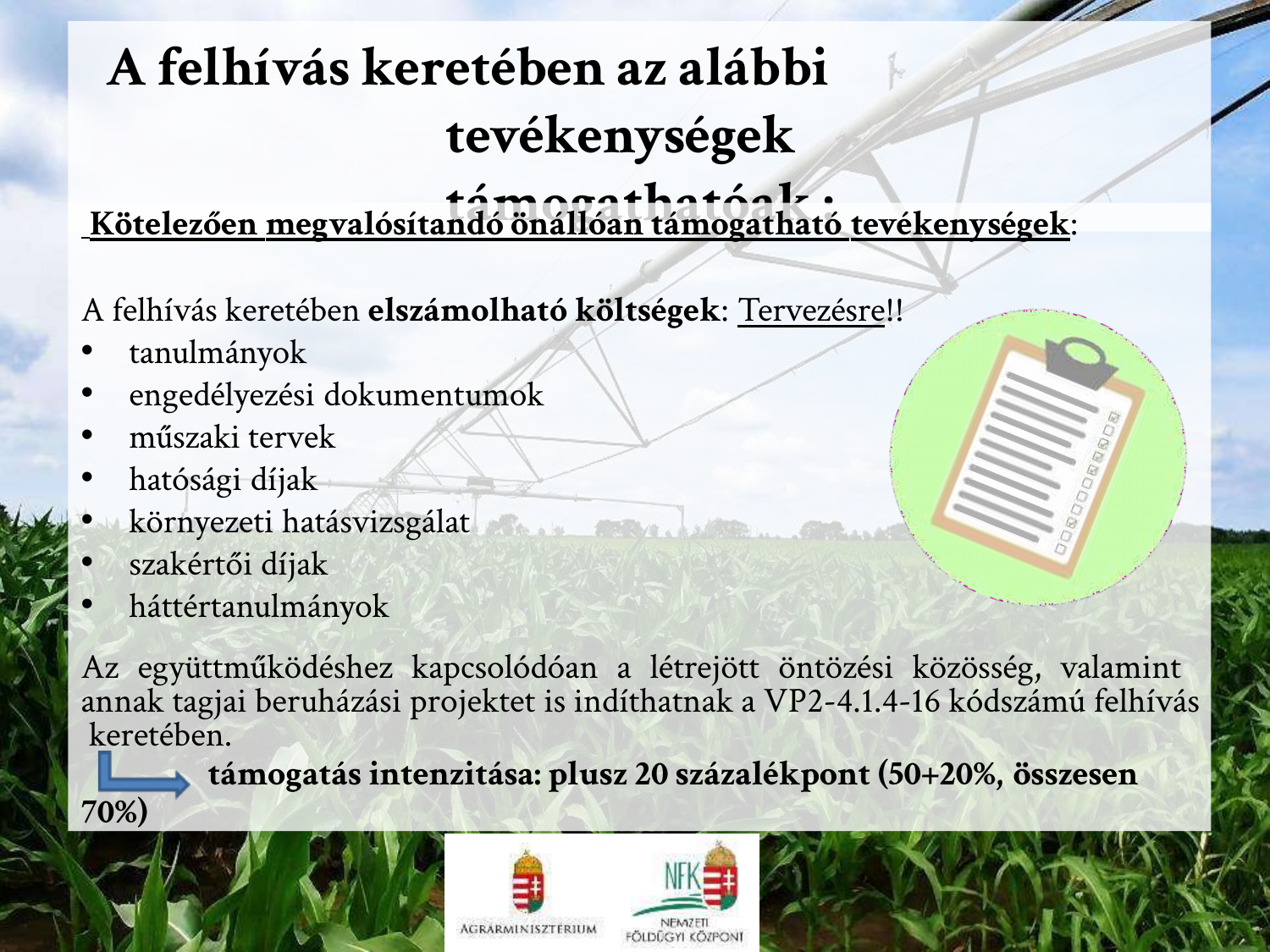

# A felhívás keretében az alábbi tevékenységek  támogathatóak :
 Kötelezően megvalósítandó önállóan támogatható tevékenységek:

A felhívás keretében elszámolható költségek: Tervezésre!!
tanulmányok
engedélyezési dokumentumok
műszaki tervek
hatósági díjak
környezeti hatásvizsgálat
szakértői díjak
háttértanulmányok
Az együttműködéshez kapcsolódóan a létrejött öntözési közösség, valamint  annak tagjai beruházási projektet is indíthatnak a VP2-4.1.4-16 kódszámú felhívás  keretében.
támogatás intenzitása: plusz 20 százalékpont (50+20%, összesen
70%)